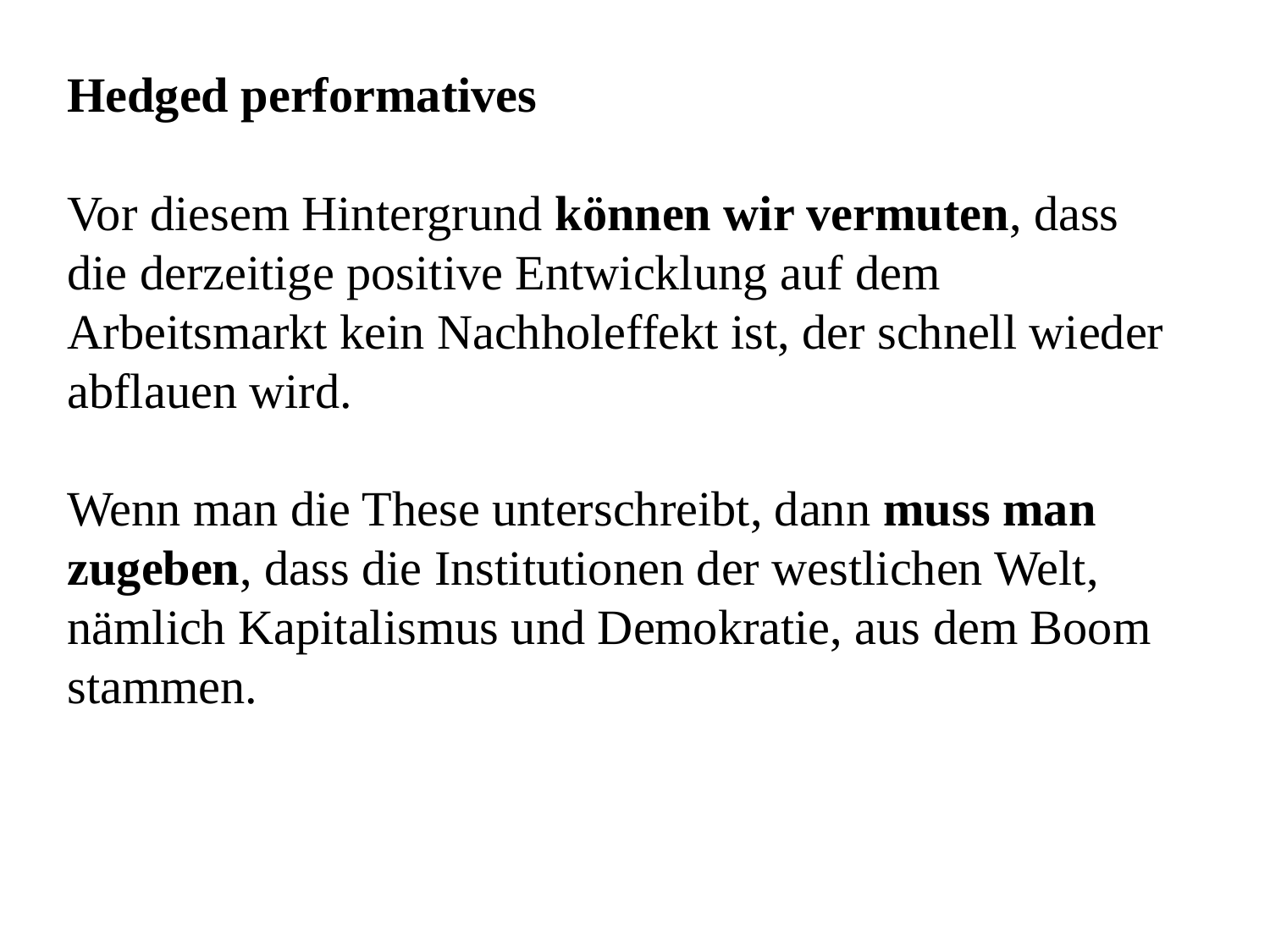

Hedged performatives

Vor diesem Hintergrund können wir vermuten, dass die derzeitige positive Entwicklung auf dem Arbeitsmarkt kein Nachholeffekt ist, der schnell wieder abflauen wird.

Wenn man die These unterschreibt, dann muss man zugeben, dass die Institutionen der westlichen Welt, nämlich Kapitalismus und Demokratie, aus dem Boom stammen.